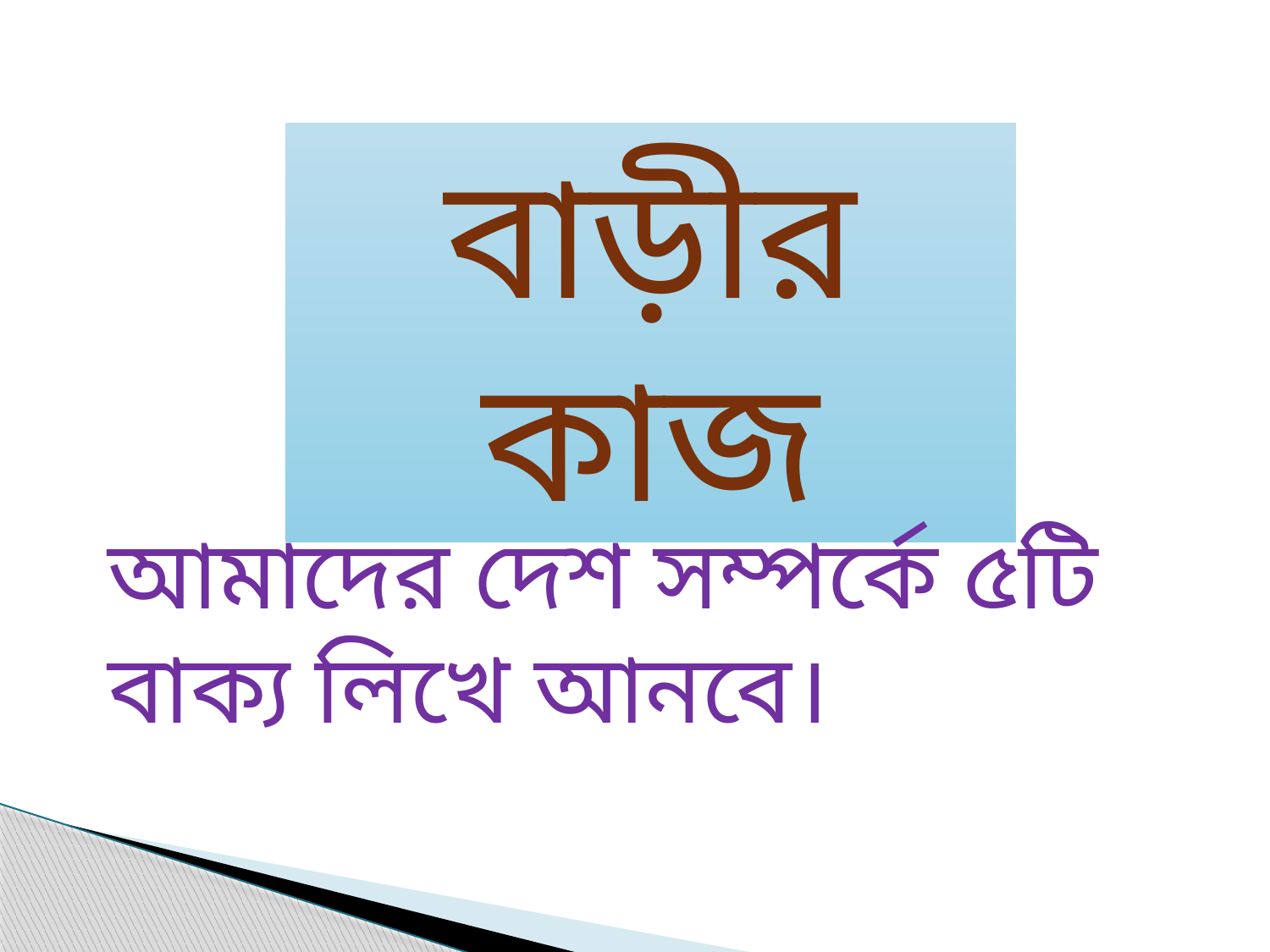

বাড়ীর কাজ
আমাদের দেশ সম্পর্কে ৫টি বাক্য লিখে আনবে।